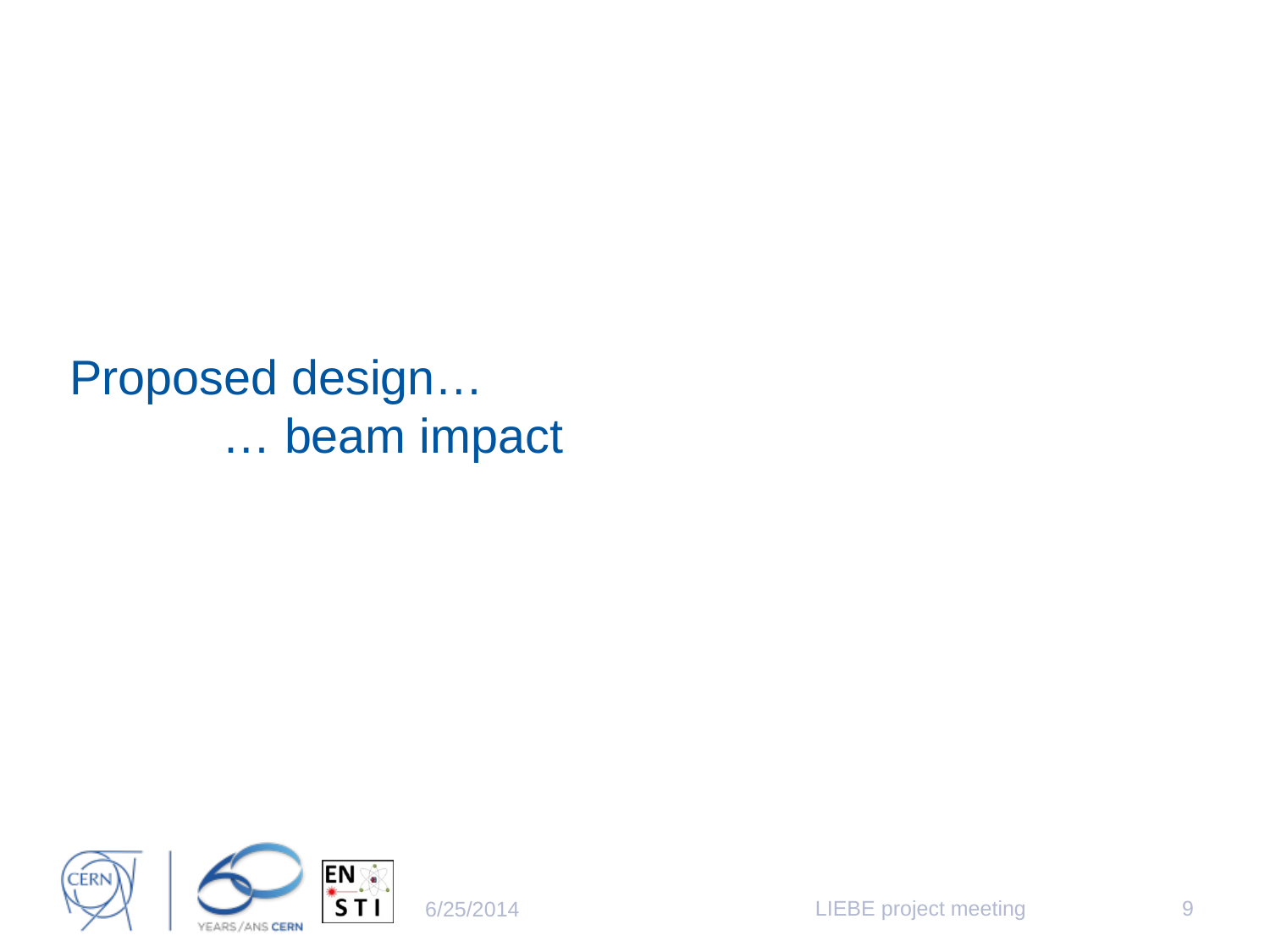

# Proposed design… … beam impact
LIEBE project meeting
9
6/25/2014